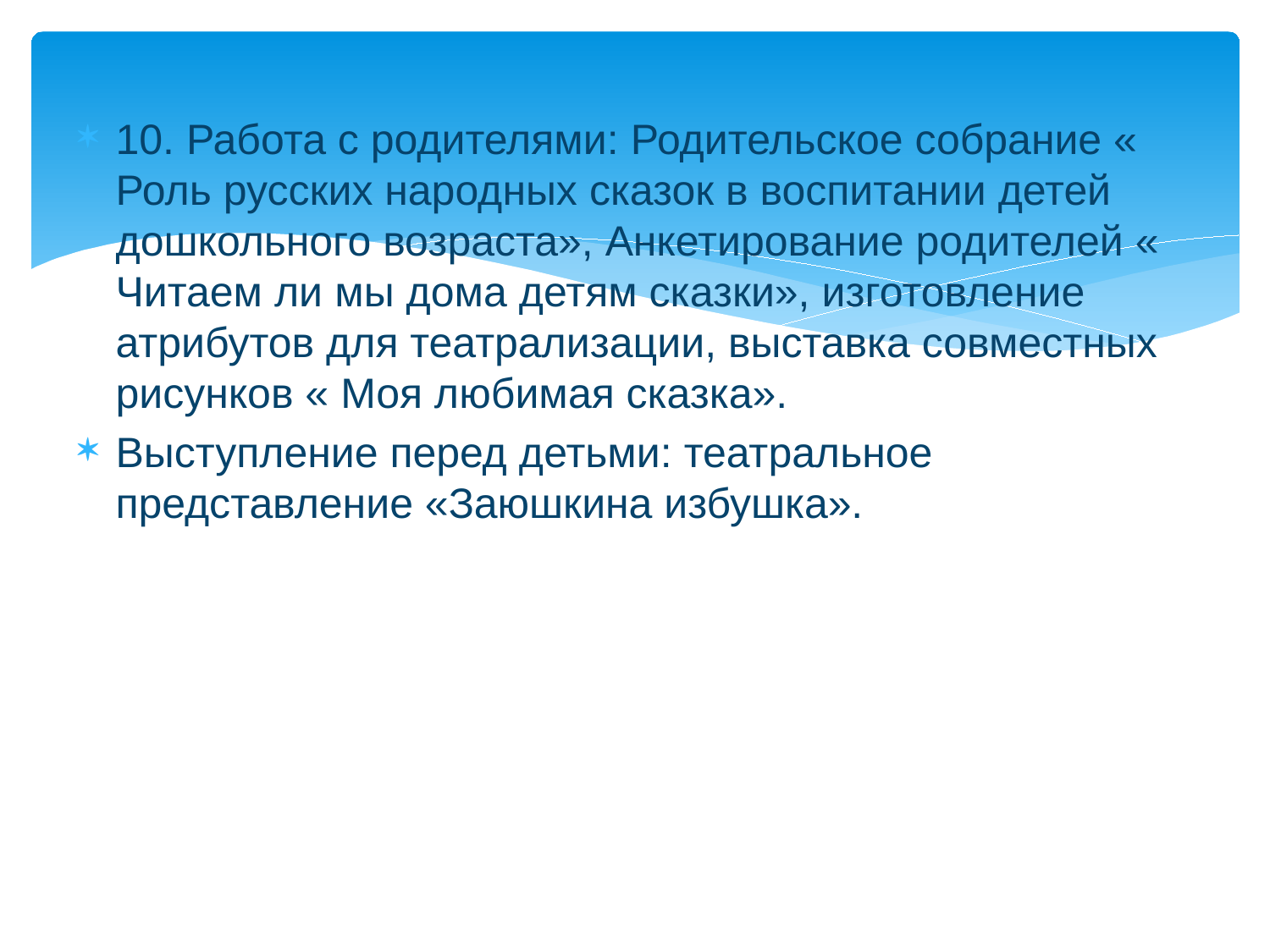

#
10. Работа с родителями: Родительское собрание « Роль русских народных сказок в воспитании детей дошкольного возраста», Анкетирование родителей « Читаем ли мы дома детям сказки», изготовление атрибутов для театрализации, выставка совместных рисунков « Моя любимая сказка».
Выступление перед детьми: театральное представление «Заюшкина избушка».